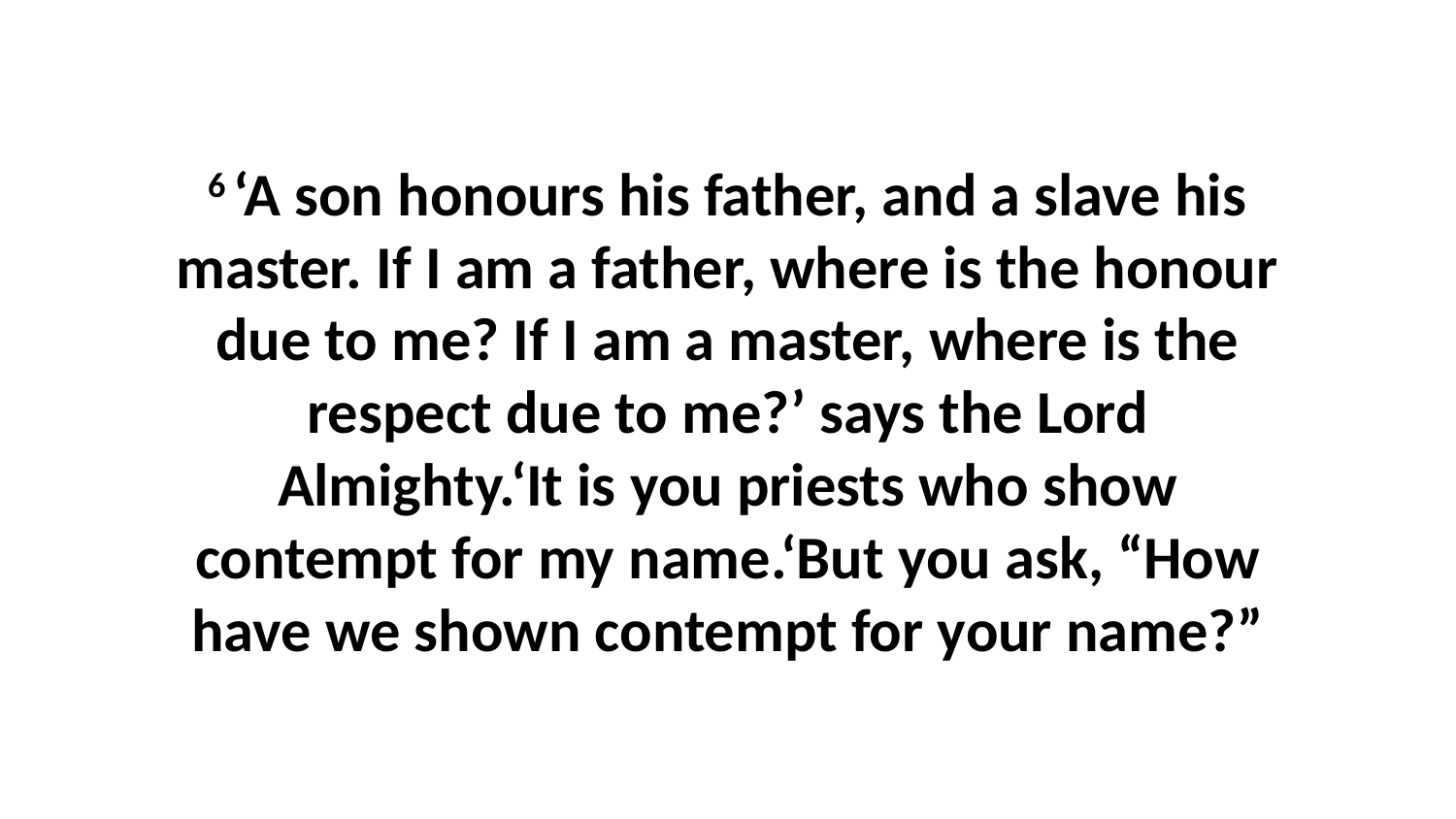

6 ‘A son honours his father, and a slave his master. If I am a father, where is the honour due to me? If I am a master, where is the respect due to me?’ says the Lord Almighty.‘It is you priests who show contempt for my name.‘But you ask, “How have we shown contempt for your name?”